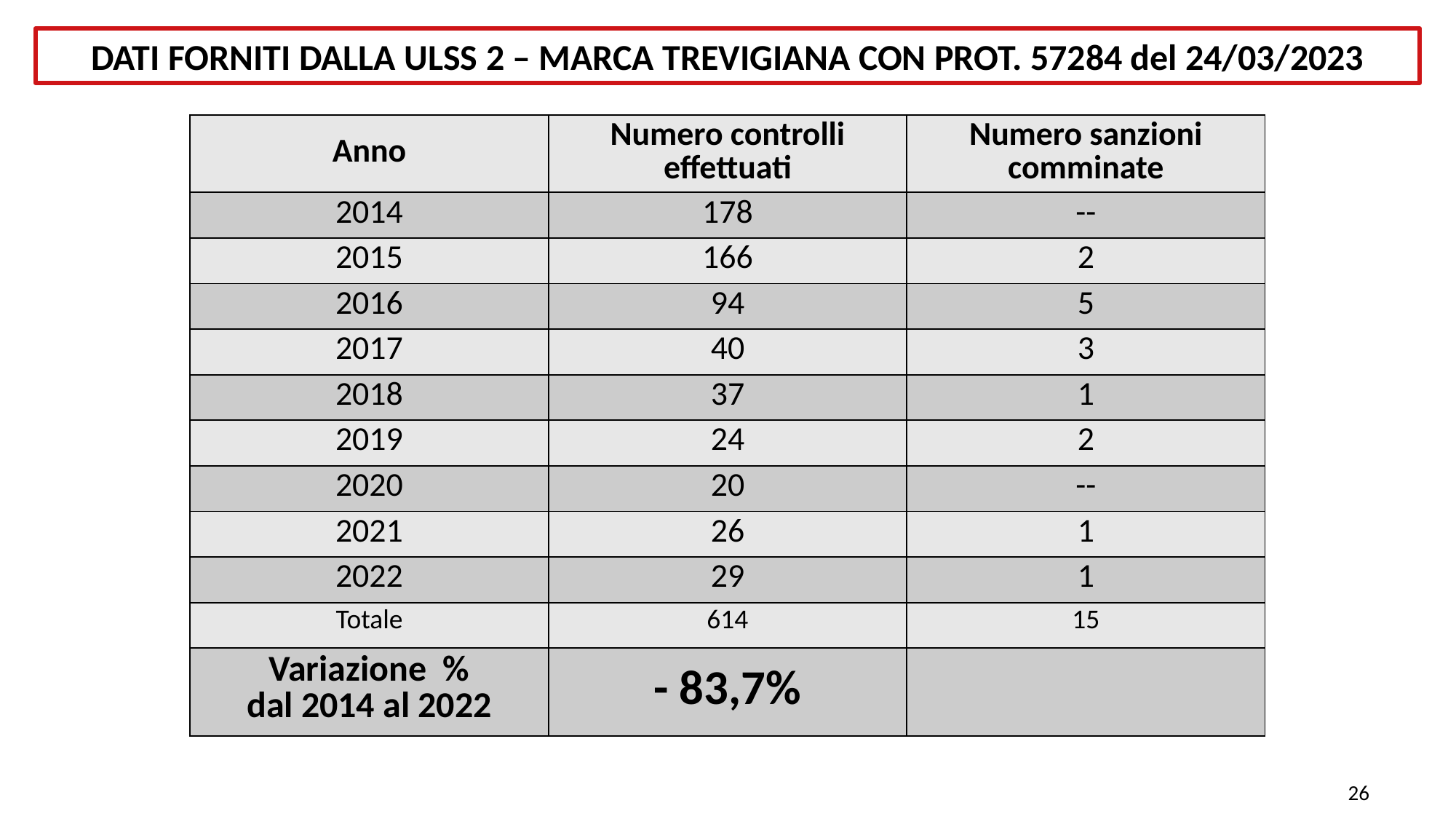

DATI FORNITI DALLA ULSS 2 – MARCA TREVIGIANA CON PROT. 57284 del 24/03/2023
| Anno | Numero controlli effettuati | Numero sanzioni comminate |
| --- | --- | --- |
| 2014 | 178 | -- |
| 2015 | 166 | 2 |
| 2016 | 94 | 5 |
| 2017 | 40 | 3 |
| 2018 | 37 | 1 |
| 2019 | 24 | 2 |
| 2020 | 20 | -- |
| 2021 | 26 | 1 |
| 2022 | 29 | 1 |
| Totale | 614 | 15 |
| Variazione % dal 2014 al 2022 | - 83,7% |  |
26